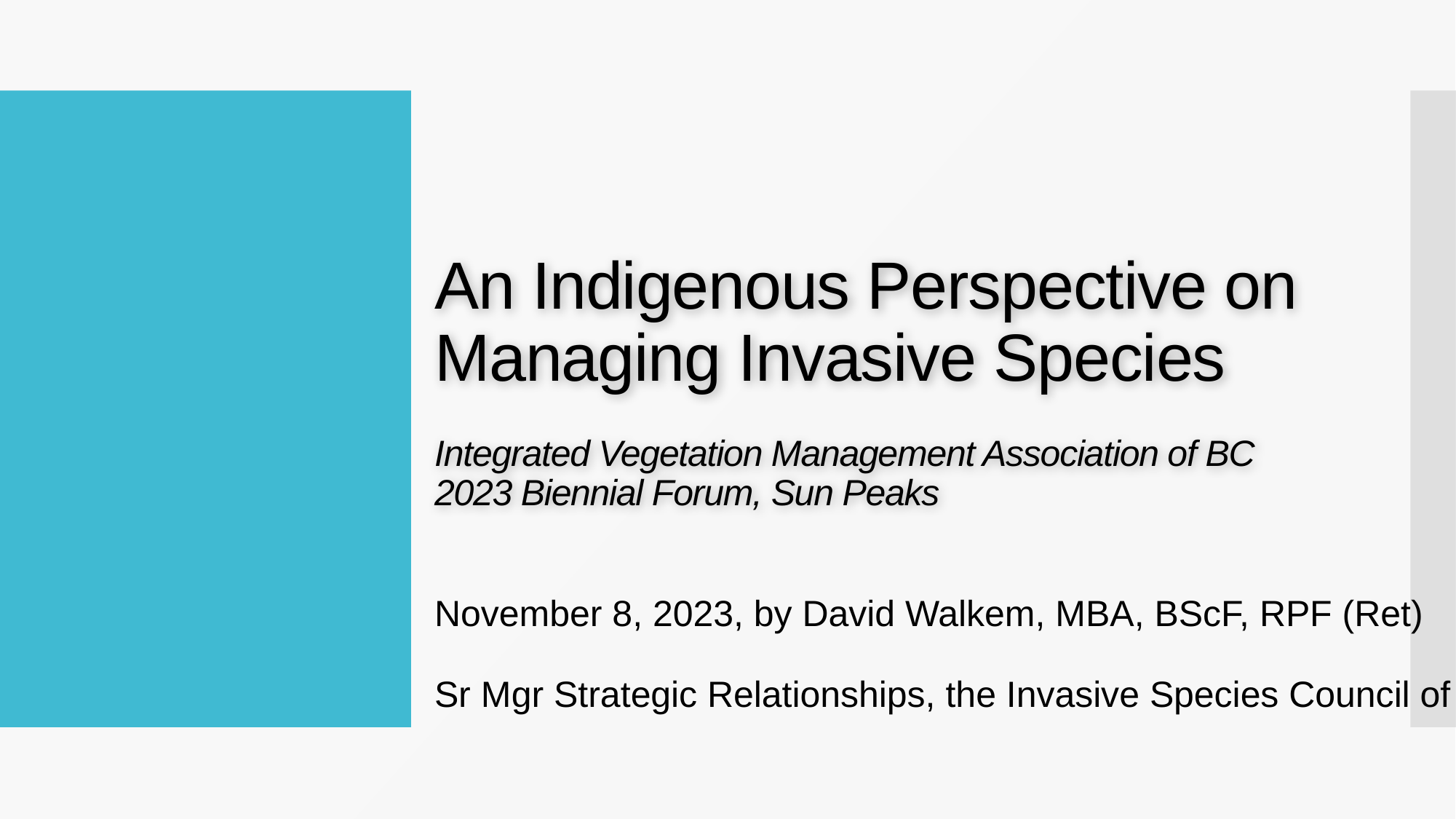

# An Indigenous Perspective on Managing Invasive Species Integrated Vegetation Management Association of BC 2023 Biennial Forum, Sun Peaks
November 8, 2023, by David Walkem, MBA, BScF, RPF (Ret)
Sr Mgr Strategic Relationships, the Invasive Species Council of BC